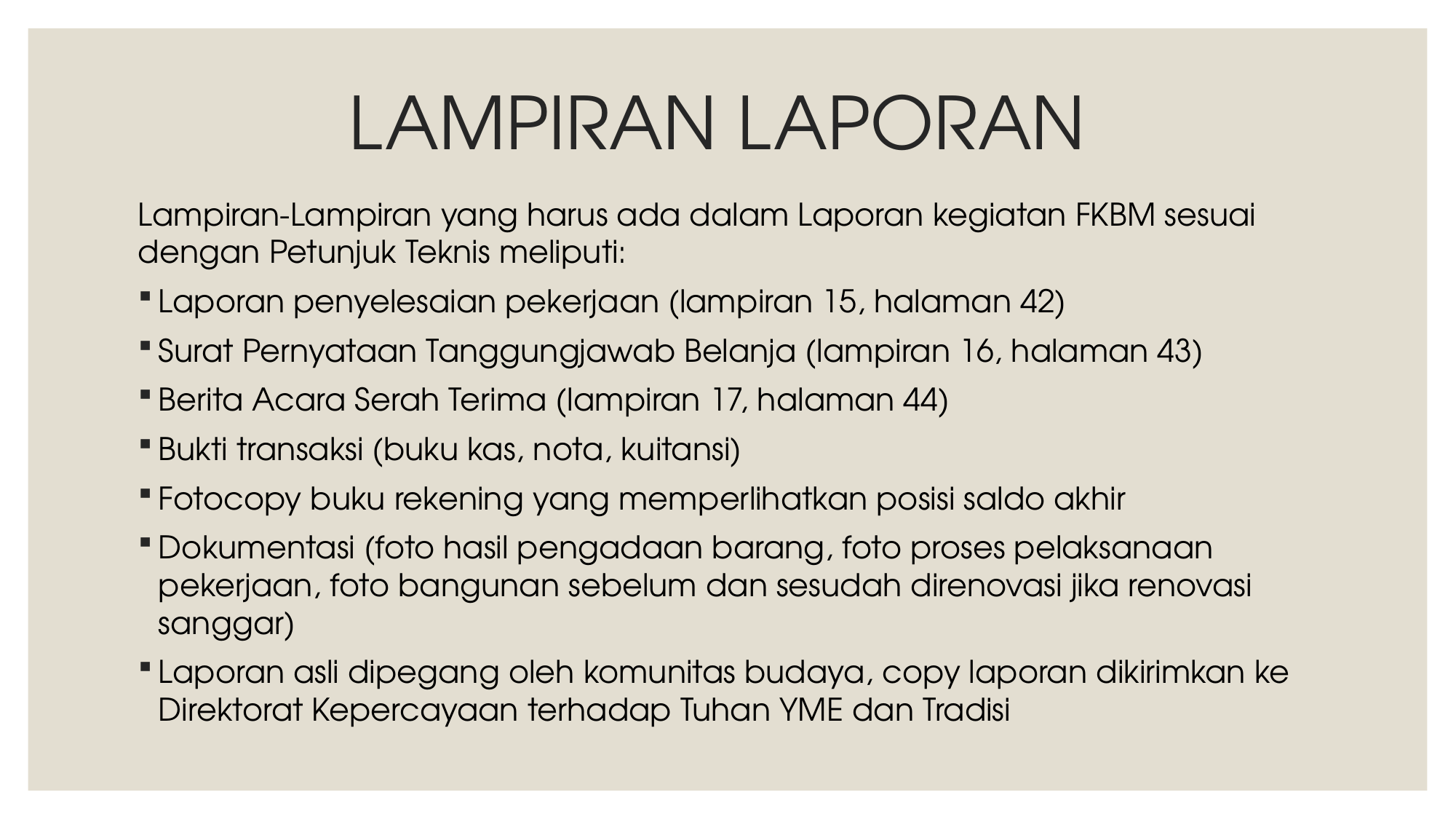

# LAMPIRAN LAPORAN
Lampiran-Lampiran yang harus ada dalam Laporan kegiatan FKBM sesuai dengan Petunjuk Teknis meliputi:
Laporan penyelesaian pekerjaan (lampiran 15, halaman 42)
Surat Pernyataan Tanggungjawab Belanja (lampiran 16, halaman 43)
Berita Acara Serah Terima (lampiran 17, halaman 44)
Bukti transaksi (buku kas, nota, kuitansi)
Fotocopy buku rekening yang memperlihatkan posisi saldo akhir
Dokumentasi (foto hasil pengadaan barang, foto proses pelaksanaan pekerjaan, foto bangunan sebelum dan sesudah direnovasi jika renovasi sanggar)
Laporan asli dipegang oleh komunitas budaya, copy laporan dikirimkan ke Direktorat Kepercayaan terhadap Tuhan YME dan Tradisi